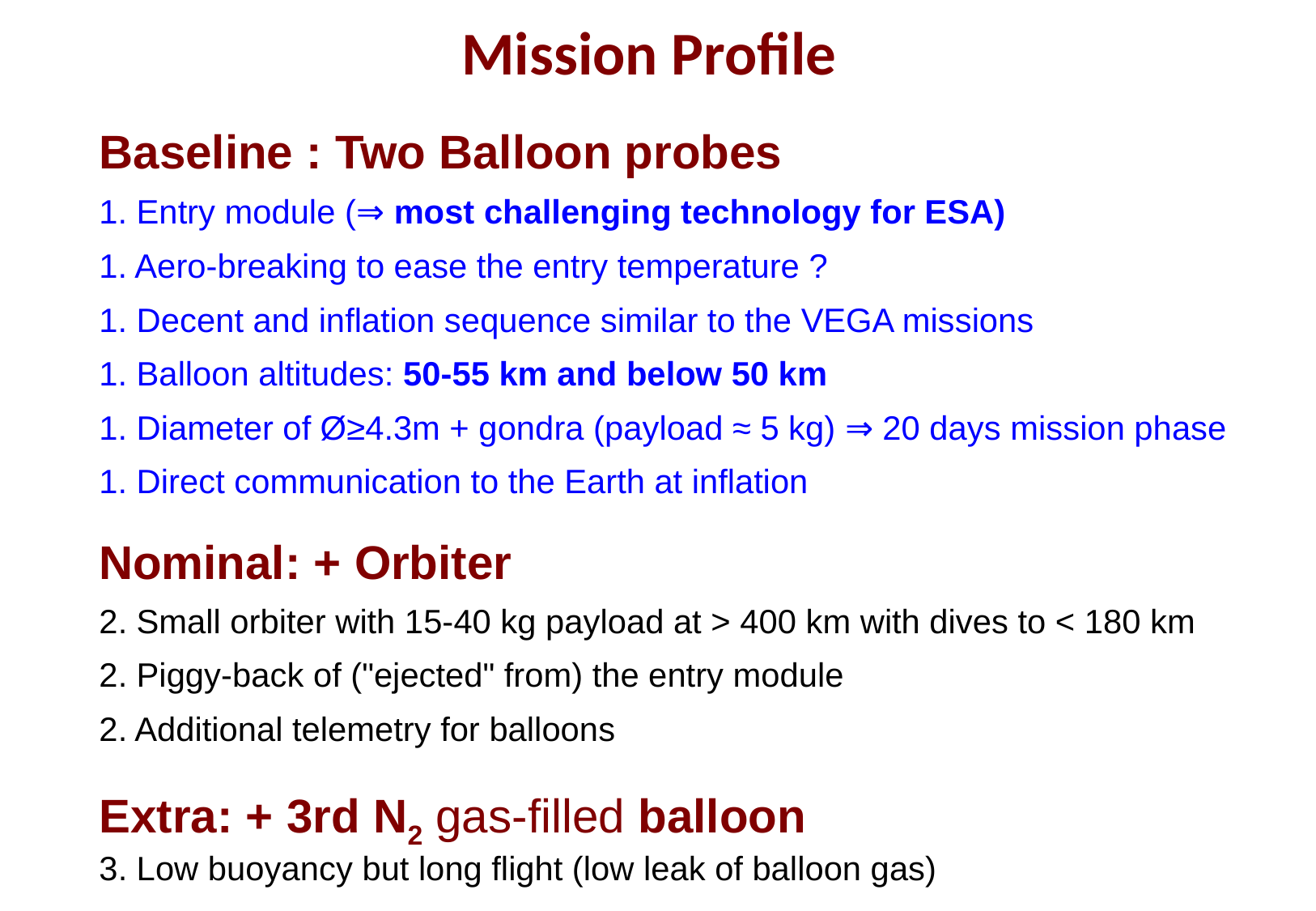

# Mission Profile
Baseline : Two Balloon probes
1. Entry module (⇒ most challenging technology for ESA)
1. Aero-breaking to ease the entry temperature ?
1. Decent and inflation sequence similar to the VEGA missions
1. Balloon altitudes: 50-55 km and below 50 km
1. Diameter of Ø≥4.3m + gondra (payload ≈ 5 kg) ⇒ 20 days mission phase
1. Direct communication to the Earth at inflation
Nominal: + Orbiter
2. Small orbiter with 15-40 kg payload at > 400 km with dives to < 180 km
2. Piggy-back of ("ejected" from) the entry module
2. Additional telemetry for balloons
Extra: + 3rd N2 gas-filled balloon
3. Low buoyancy but long flight (low leak of balloon gas)
5